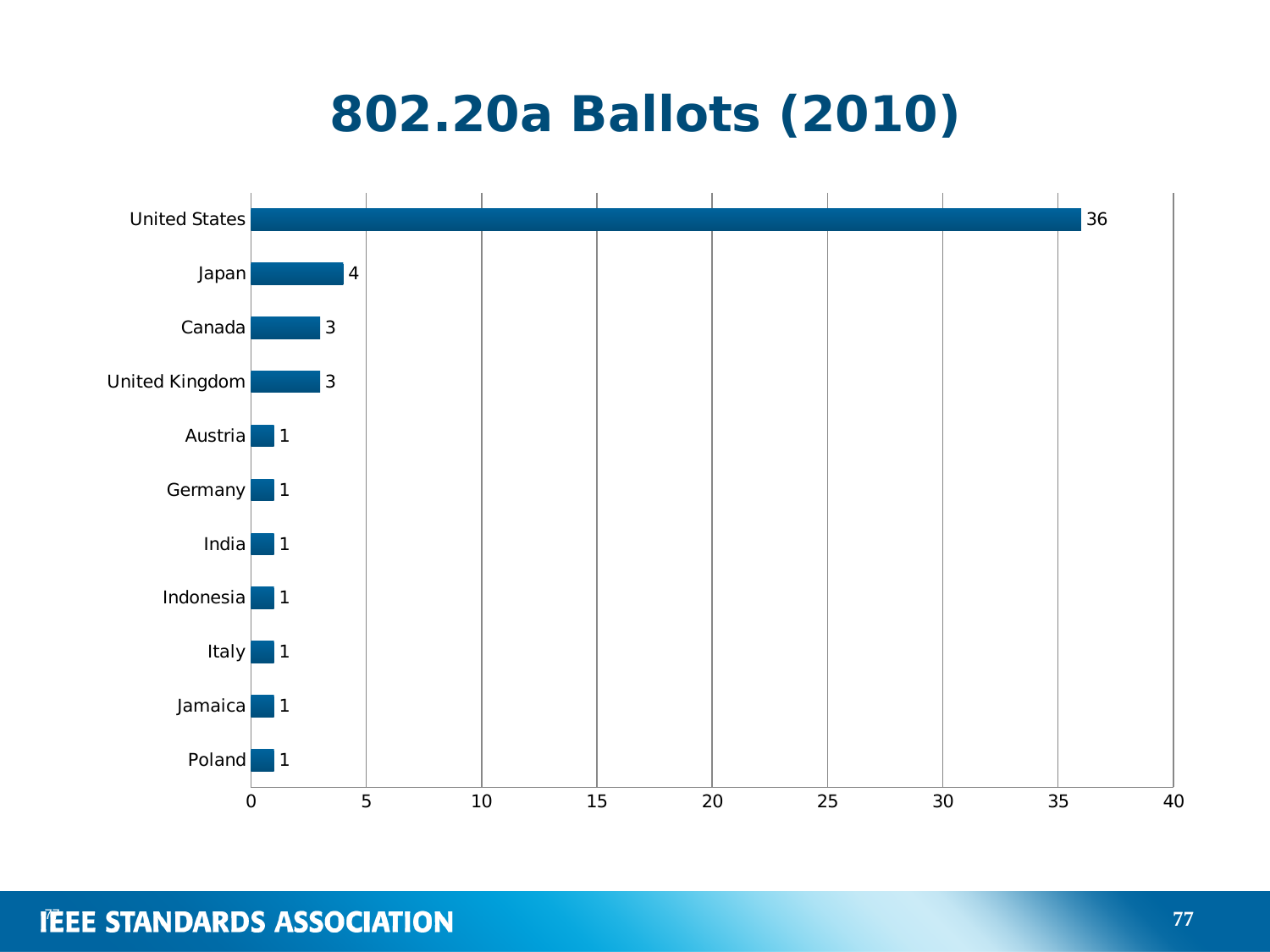

# 802.20a Ballots (2010)

### Chart

| Category |  |
|---|---|
| Poland | 1.0 |
| Jamaica | 1.0 |
| Italy | 1.0 |
| Indonesia | 1.0 |
| India | 1.0 |
| Germany | 1.0 |
| Austria | 1.0 |
| United Kingdom | 3.0 |
| Canada | 3.0 |
| Japan | 4.0 |
| United States | 36.0 |
77